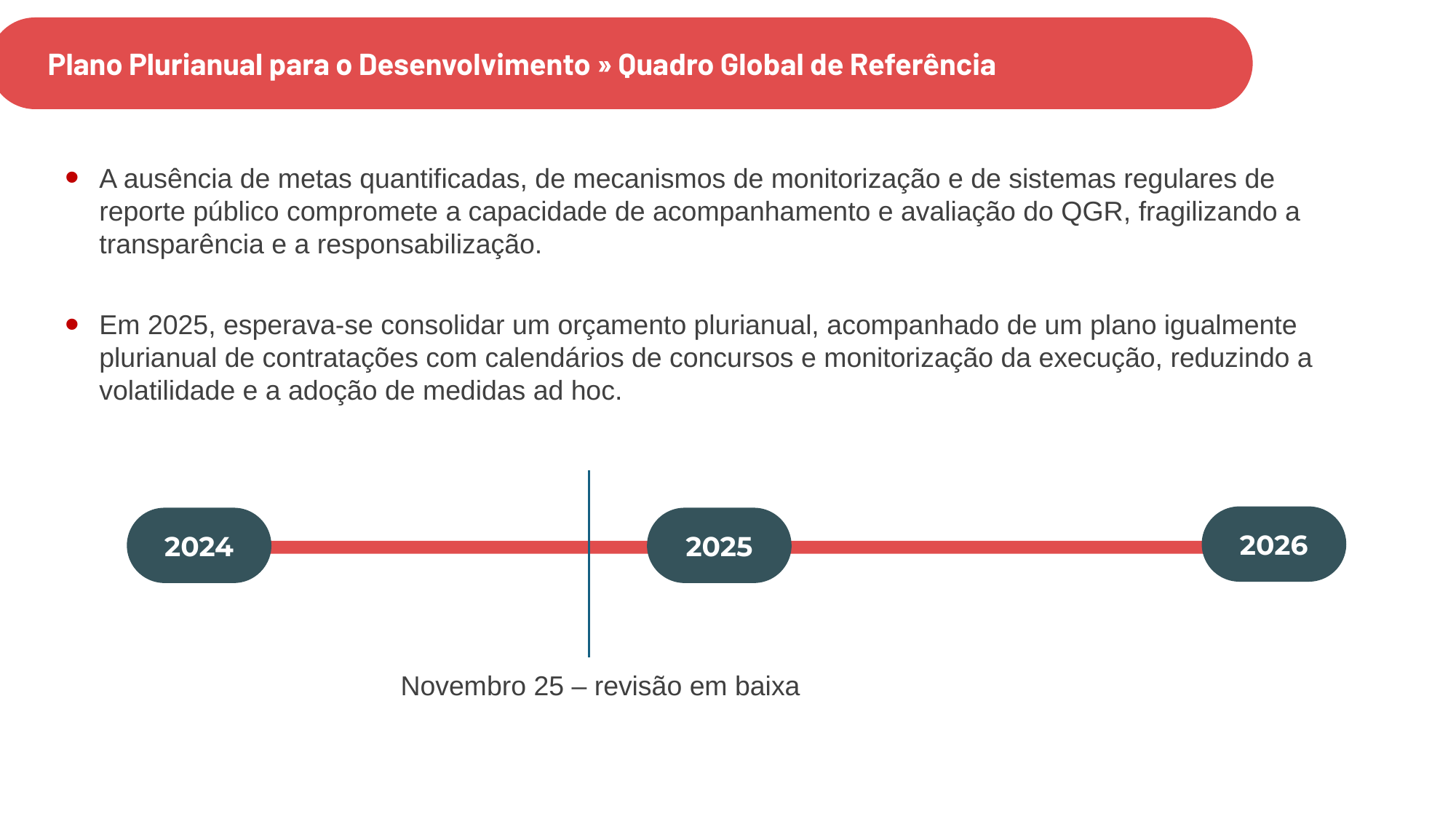

Plano Plurianual para o Desenvolvimento » Quadro Global de Referência
A ausência de metas quantificadas, de mecanismos de monitorização e de sistemas regulares de reporte público compromete a capacidade de acompanhamento e avaliação do QGR, fragilizando a transparência e a responsabilização.
Em 2025, esperava-se consolidar um orçamento plurianual, acompanhado de um plano igualmente plurianual de contratações com calendários de concursos e monitorização da execução, reduzindo a volatilidade e a adoção de medidas ad hoc.
2026
2025
2024

Novembro 25 – revisão em baixa